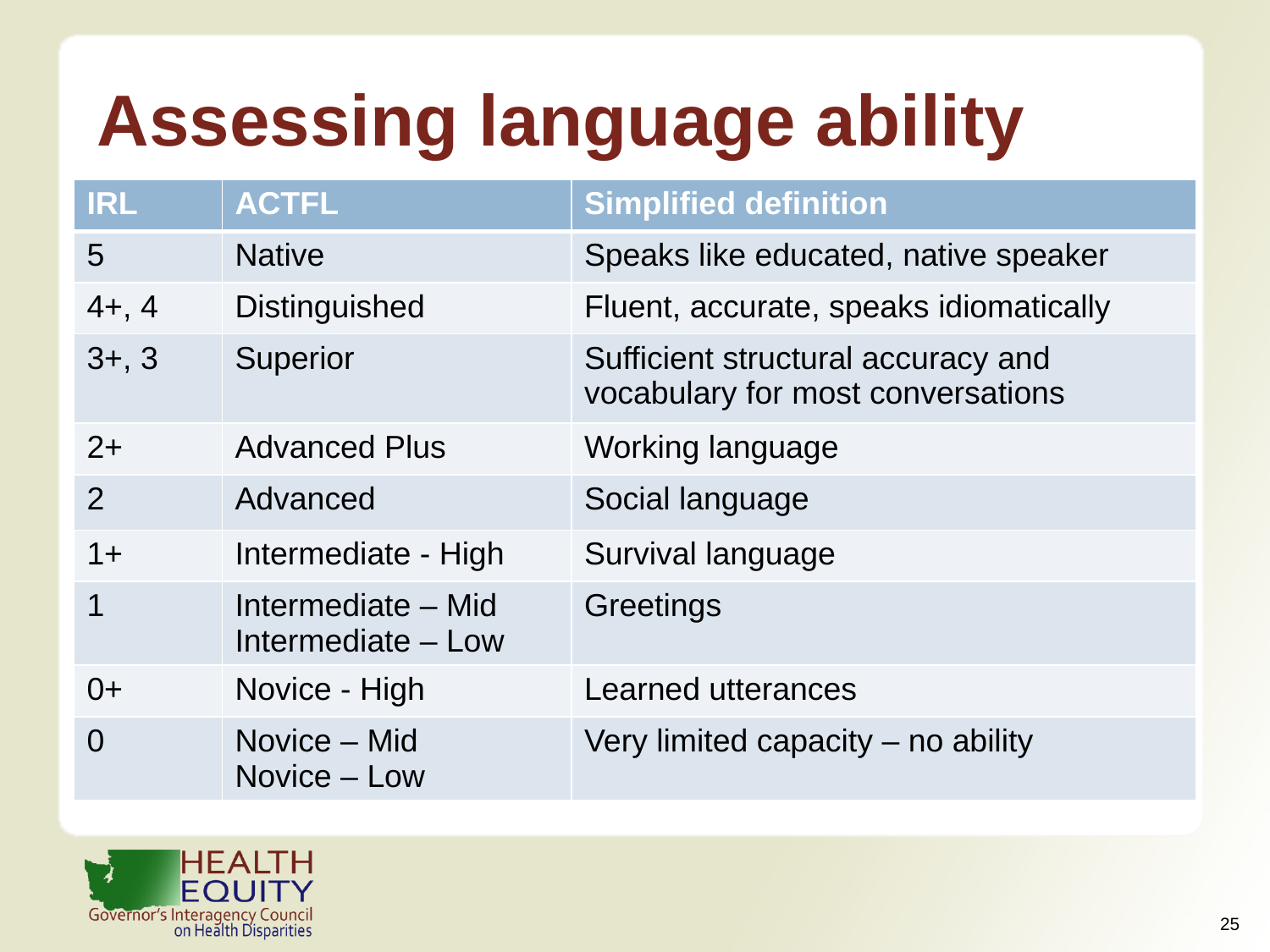

# Assessing language ability
| IRL | ACTFL | Simplified definition |
| --- | --- | --- |
| 5 | Native | Speaks like educated, native speaker |
| 4+, 4 | Distinguished | Fluent, accurate, speaks idiomatically |
| 3+, 3 | Superior | Sufficient structural accuracy and vocabulary for most conversations |
| 2+ | Advanced Plus | Working language |
| 2 | Advanced | Social language |
| 1+ | Intermediate - High | Survival language |
| 1 | Intermediate – Mid Intermediate – Low | Greetings |
| 0+ | Novice - High | Learned utterances |
| 0 | Novice – Mid Novice – Low | Very limited capacity – no ability |
25